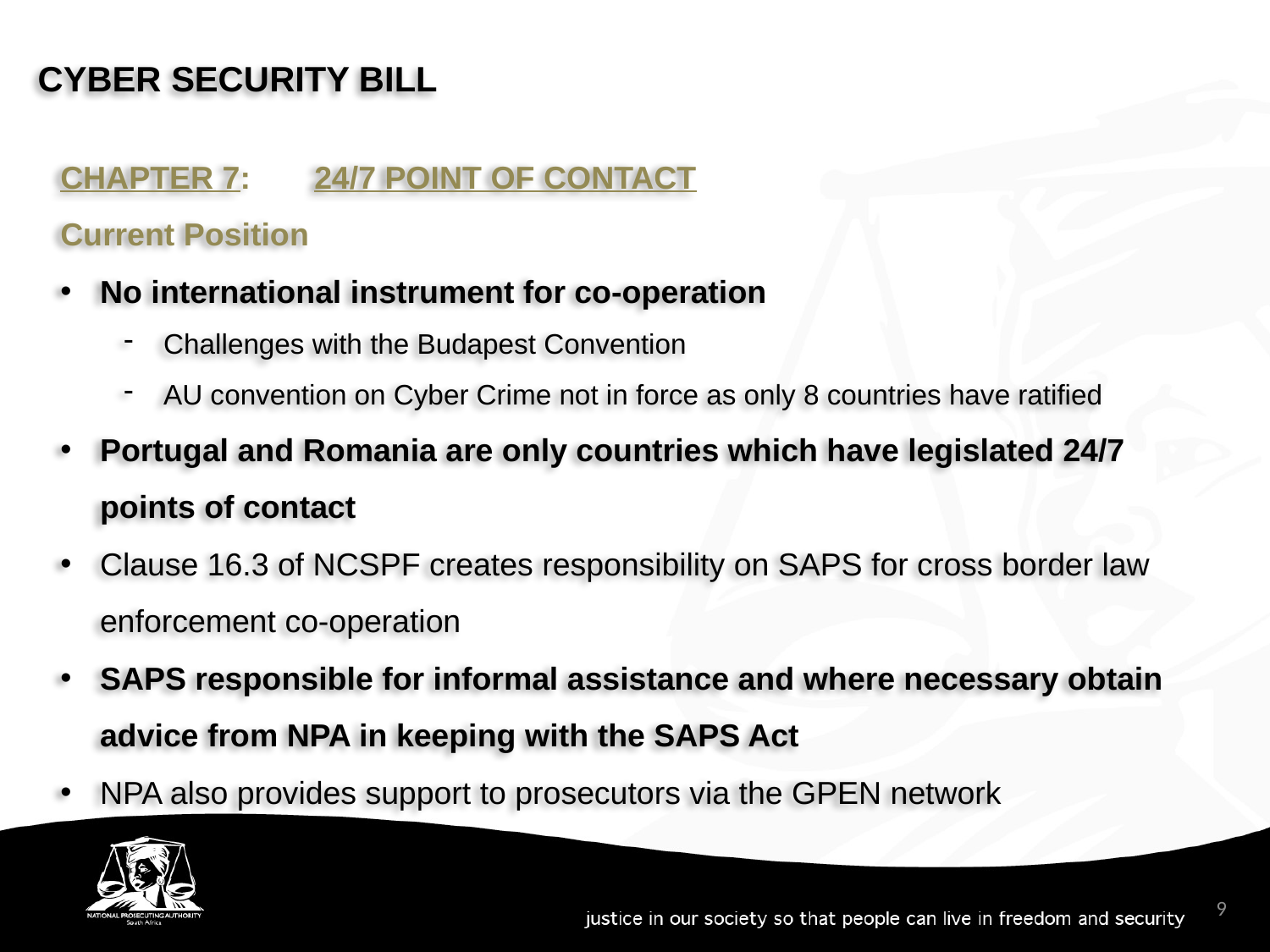

CYBER SECURITY BILL
CHAPTER 7:	24/7 POINT OF CONTACT
Current Position
No international instrument for co-operation
Challenges with the Budapest Convention
AU convention on Cyber Crime not in force as only 8 countries have ratified
Portugal and Romania are only countries which have legislated 24/7 points of contact
Clause 16.3 of NCSPF creates responsibility on SAPS for cross border law enforcement co-operation
SAPS responsible for informal assistance and where necessary obtain advice from NPA in keeping with the SAPS Act
NPA also provides support to prosecutors via the GPEN network

9